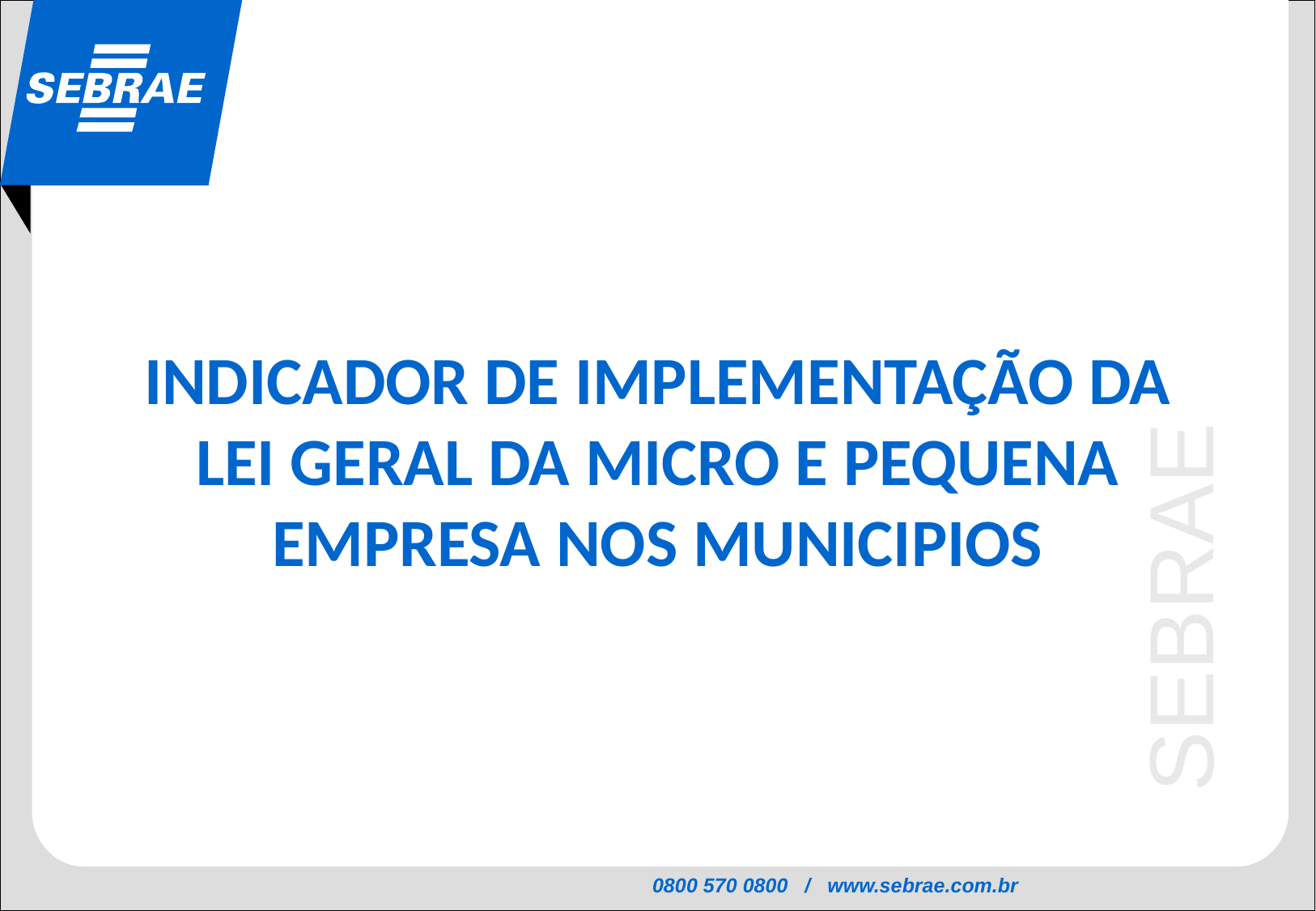

# INDICADOR DE IMPLEMENTAÇÃO DA LEI GERAL DA MICRO E PEQUENA EMPRESA NOS MUNICIPIOS